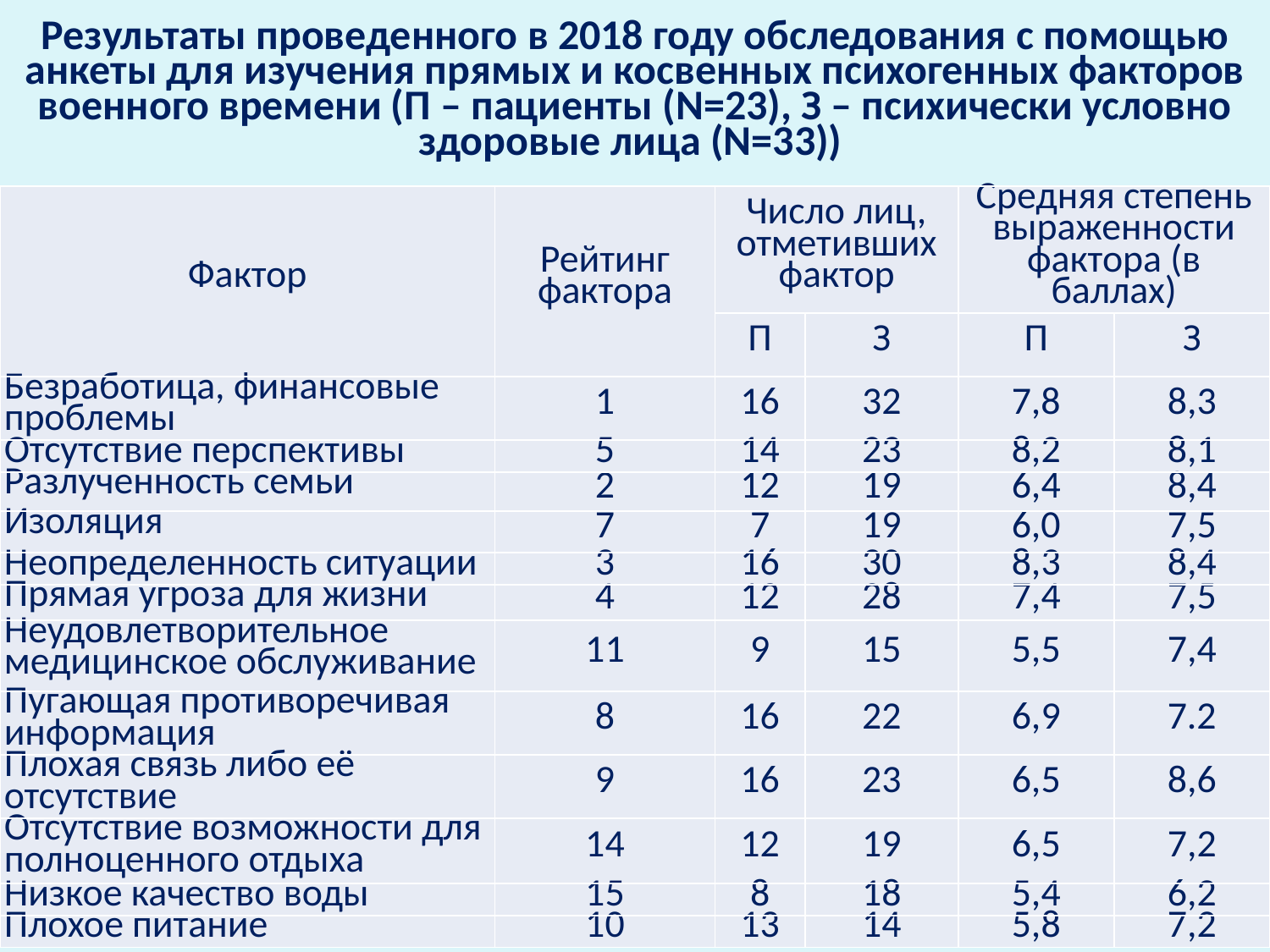

Результаты проведенного в 2018 году обследования с помощью анкеты для изучения прямых и косвенных психогенных факторов военного времени (П – пациенты (N=23), З – психически условно здоровые лица (N=33))
| Фактор | Рейтинг фактора | Число лиц, отметивших фактор |  | Средняя степень выраженности фактора (в баллах) |  |
| --- | --- | --- | --- | --- | --- |
|  |  | П | З | П | З |
| Безработица, финансовые проблемы | 1 | 16 | 32 | 7,8 | 8,3 |
| Отсутствие перспективы | 5 | 14 | 23 | 8,2 | 8,1 |
| Разлученность семьи | 2 | 12 | 19 | 6,4 | 8,4 |
| Изоляция | 7 | 7 | 19 | 6,0 | 7,5 |
| Неопределенность ситуации | 3 | 16 | 30 | 8,3 | 8,4 |
| Прямая угроза для жизни | 4 | 12 | 28 | 7,4 | 7,5 |
| Неудовлетворительное медицинское обслуживание | 11 | 9 | 15 | 5,5 | 7,4 |
| Пугающая противоречивая информация | 8 | 16 | 22 | 6,9 | 7.2 |
| Плохая связь либо её отсутствие | 9 | 16 | 23 | 6,5 | 8,6 |
| Отсутствие возможности для полноценного отдыха | 14 | 12 | 19 | 6,5 | 7,2 |
| Низкое качество воды | 15 | 8 | 18 | 5,4 | 6,2 |
| Плохое питание | 10 | 13 | 14 | 5,8 | 7,2 |